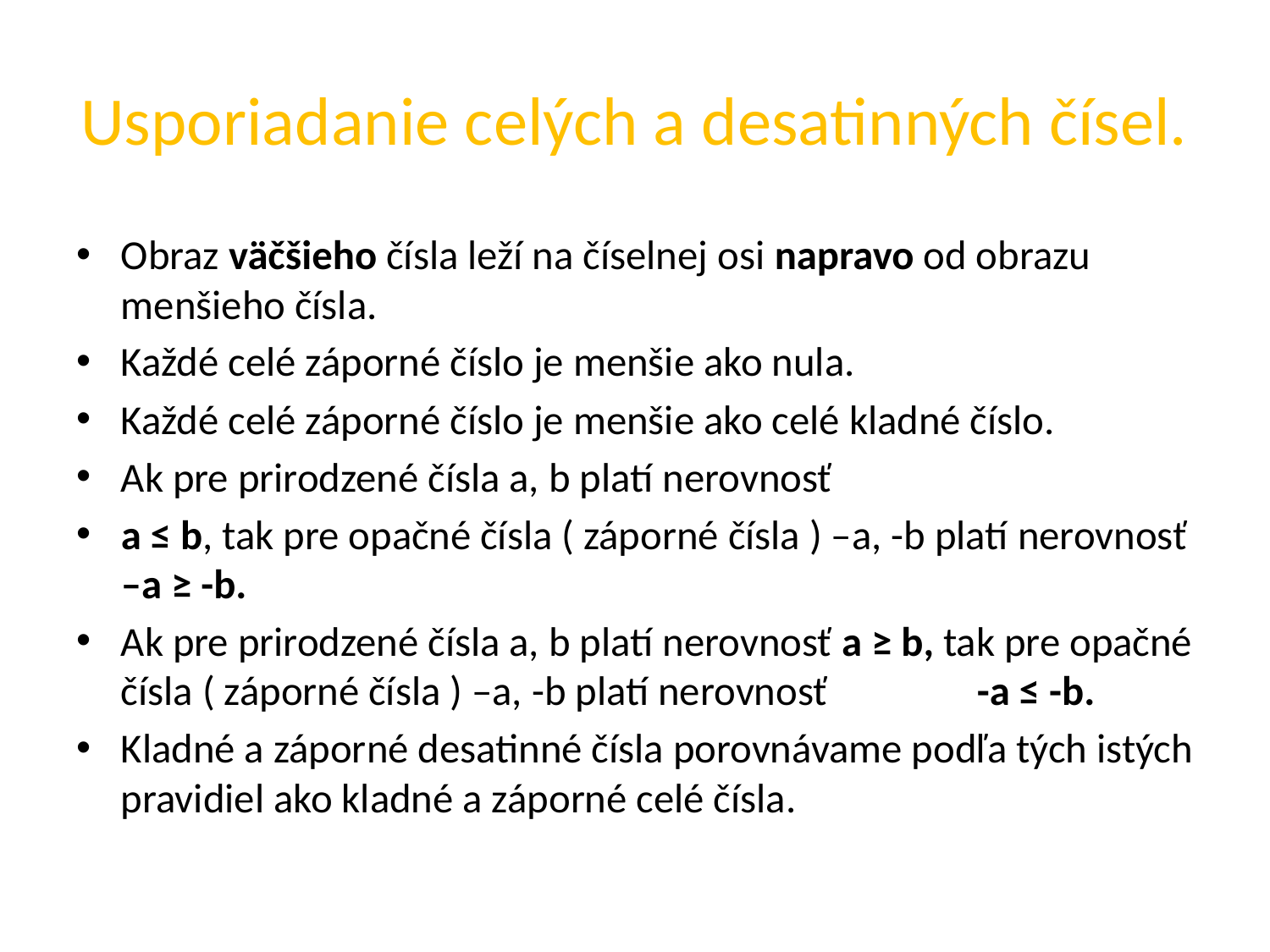

# Usporiadanie celých a desatinných čísel.
Obraz väčšieho čísla leží na číselnej osi napravo od obrazu menšieho čísla.
Každé celé záporné číslo je menšie ako nula.
Každé celé záporné číslo je menšie ako celé kladné číslo.
Ak pre prirodzené čísla a, b platí nerovnosť
a ≤ b, tak pre opačné čísla ( záporné čísla ) –a, -b platí nerovnosť –a ≥ -b.
Ak pre prirodzené čísla a, b platí nerovnosť a ≥ b, tak pre opačné čísla ( záporné čísla ) –a, -b platí nerovnosť                -a ≤ -b.
Kladné a záporné desatinné čísla porovnávame podľa tých istých pravidiel ako kladné a záporné celé čísla.